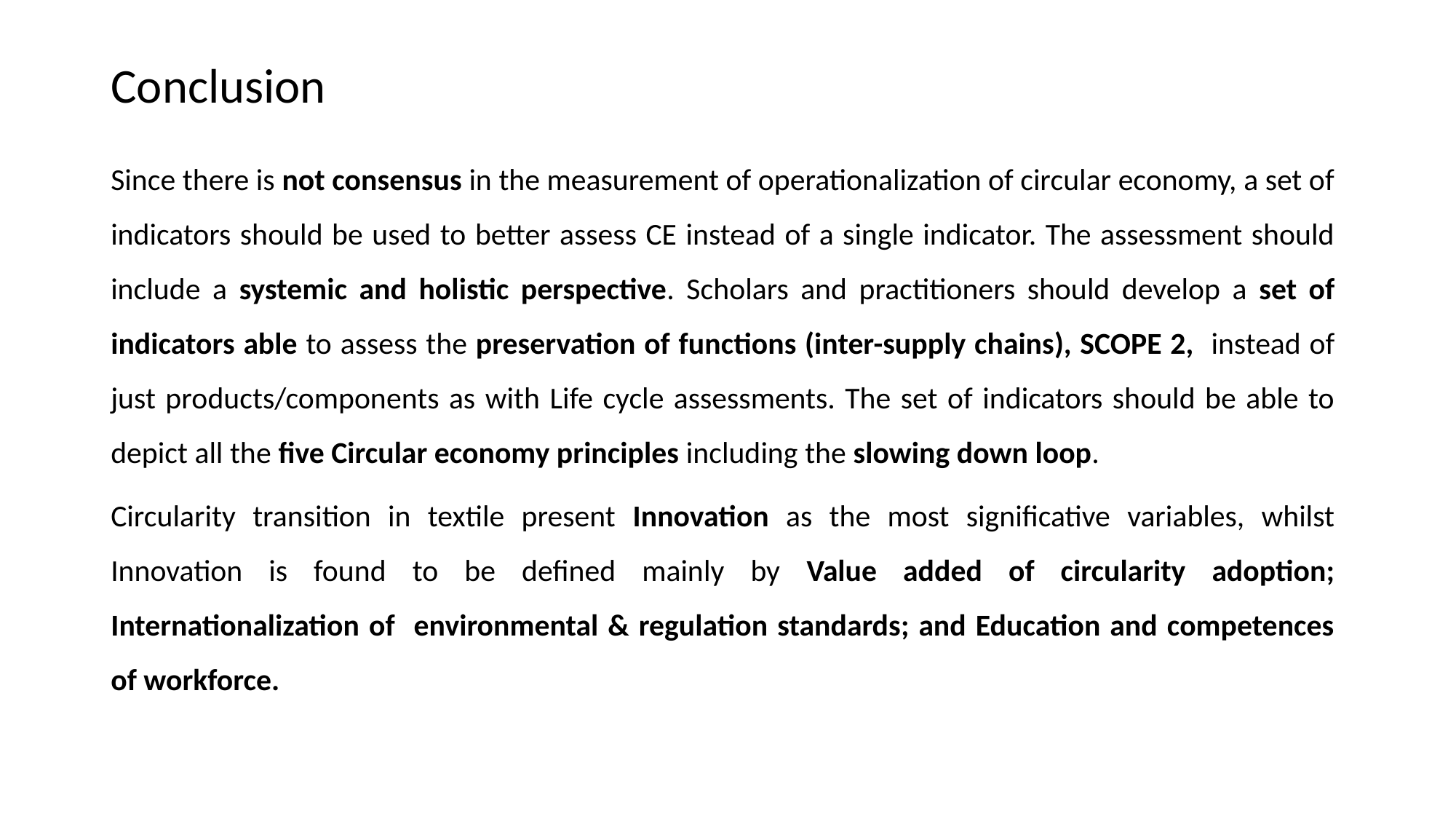

# Conclusion
Since there is not consensus in the measurement of operationalization of circular economy, a set of indicators should be used to better assess CE instead of a single indicator. The assessment should include a systemic and holistic perspective. Scholars and practitioners should develop a set of indicators able to assess the preservation of functions (inter-supply chains), SCOPE 2,  instead of just products/components as with Life cycle assessments. The set of indicators should be able to depict all the five Circular economy principles including the slowing down loop.
Circularity transition in textile present Innovation as the most significative variables, whilst Innovation is found to be defined mainly by Value added of circularity adoption; Internationalization of  environmental & regulation standards; and Education and competences of workforce.